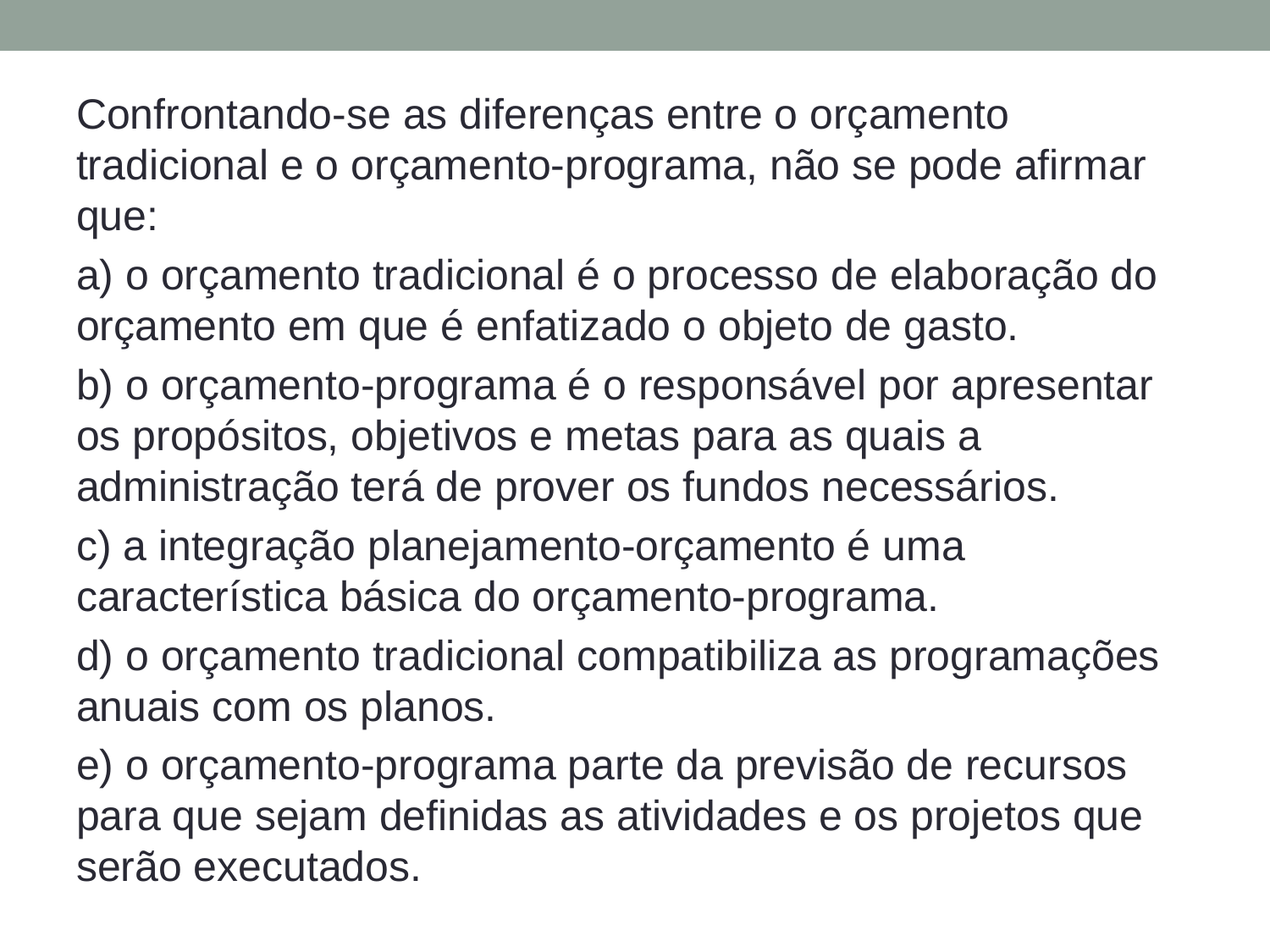

Confrontando-se as diferenças entre o orçamento tradicional e o orçamento-programa, não se pode afirmar que:
a) o orçamento tradicional é o processo de elaboração do orçamento em que é enfatizado o objeto de gasto.
b) o orçamento-programa é o responsável por apresentar os propósitos, objetivos e metas para as quais a administração terá de prover os fundos necessários.
c) a integração planejamento-orçamento é uma característica básica do orçamento-programa.
d) o orçamento tradicional compatibiliza as programações anuais com os planos.
e) o orçamento-programa parte da previsão de recursos para que sejam definidas as atividades e os projetos que serão executados.